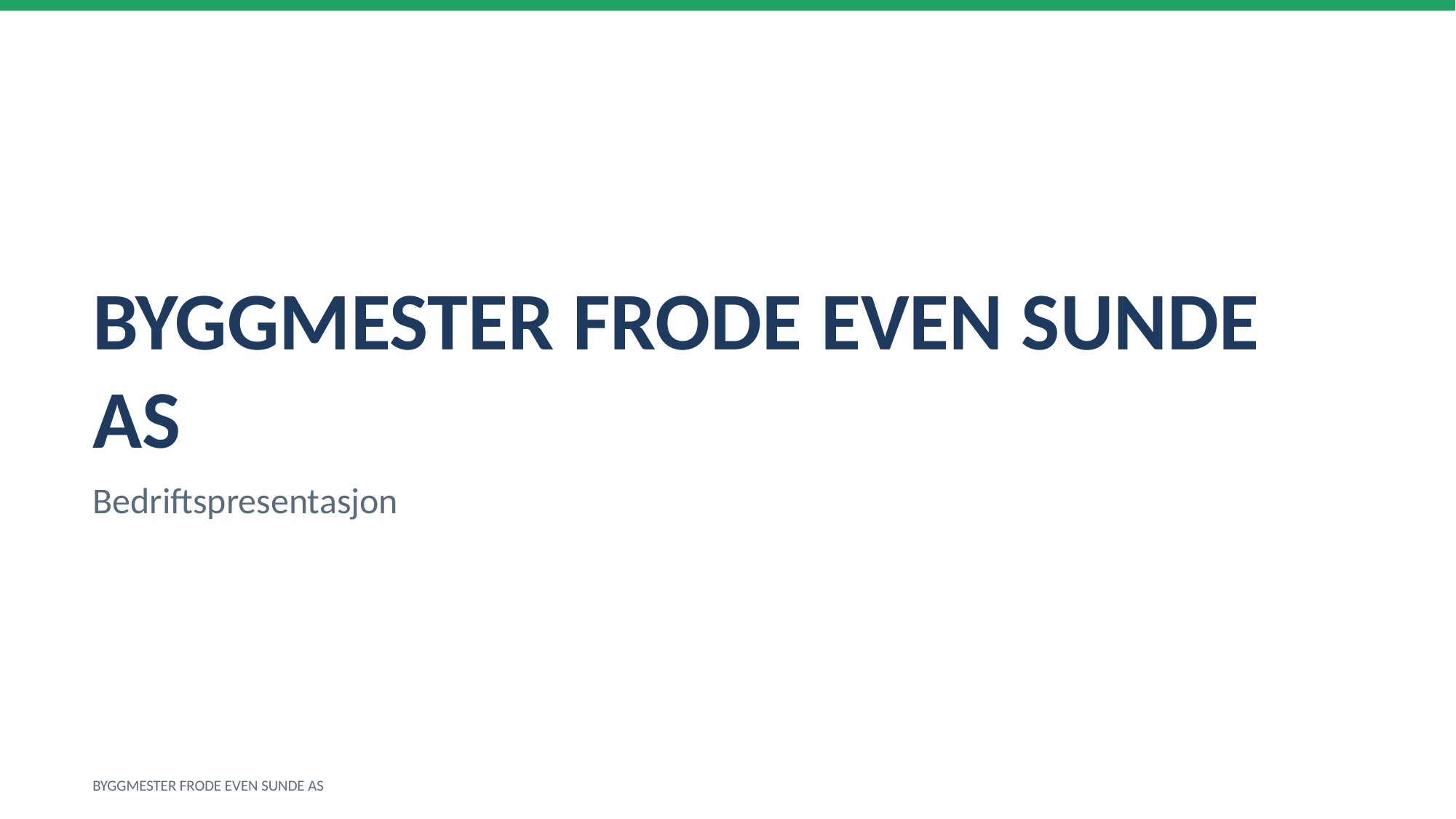

BYGGMESTER FRODE EVEN SUNDE AS
Bedriftspresentasjon
BYGGMESTER FRODE EVEN SUNDE AS